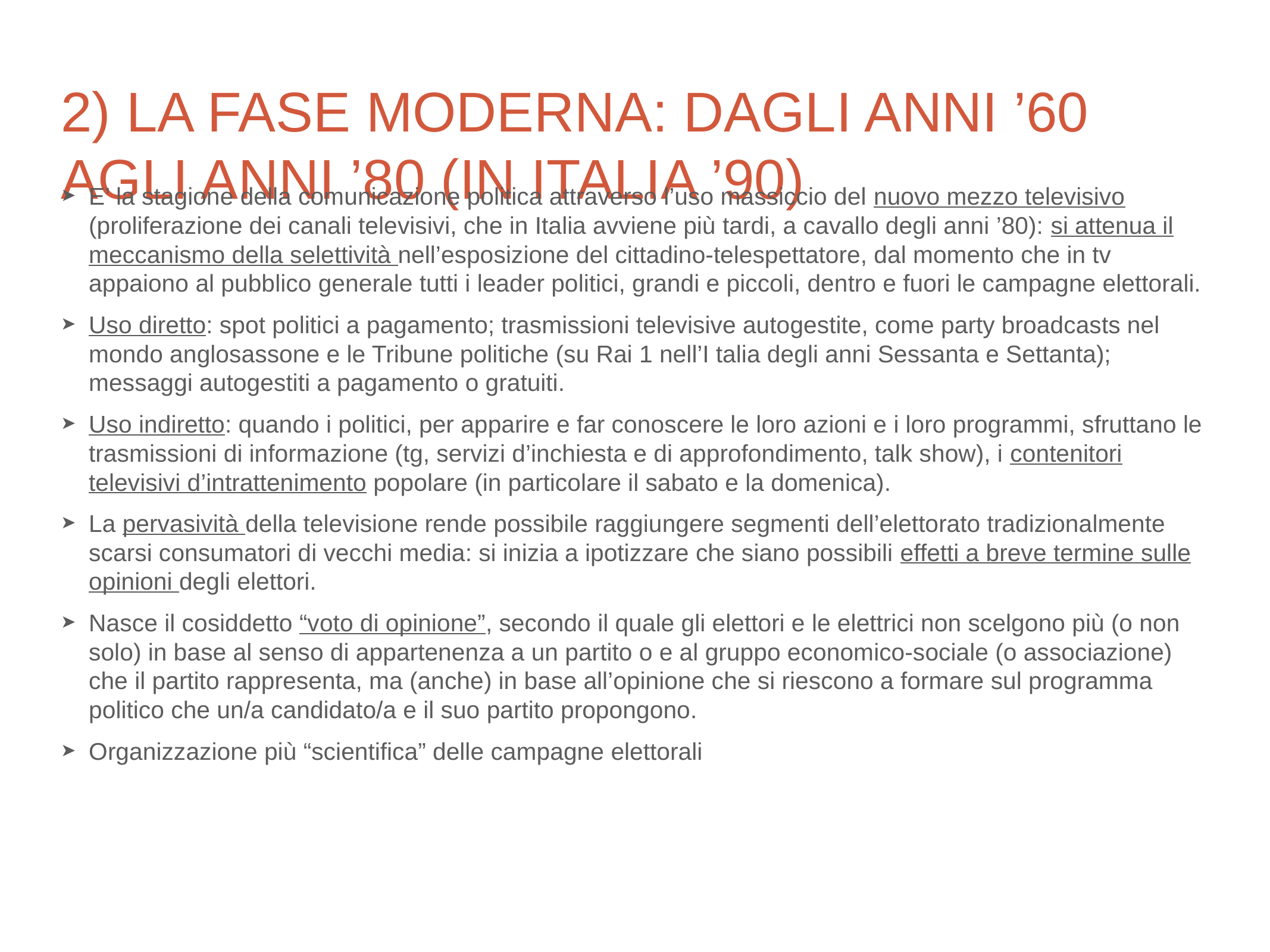

# 2) la fase moderna: dagli anni ’60 agli anni ’80 (in italia ’90)

E’ la stagione della comunicazione politica attraverso l’uso massiccio del nuovo mezzo televisivo (proliferazione dei canali televisivi, che in Italia avviene più tardi, a cavallo degli anni ’80): si attenua il meccanismo della selettività nell’esposizione del cittadino-telespettatore, dal momento che in tv appaiono al pubblico generale tutti i leader politici, grandi e piccoli, dentro e fuori le campagne elettorali.
Uso diretto: spot politici a pagamento; trasmissioni televisive autogestite, come party broadcasts nel mondo anglosassone e le Tribune politiche (su Rai 1 nell’I talia degli anni Sessanta e Settanta); messaggi autogestiti a pagamento o gratuiti.
Uso indiretto: quando i politici, per apparire e far conoscere le loro azioni e i loro programmi, sfruttano le trasmissioni di informazione (tg, servizi d’inchiesta e di approfondimento, talk show), i contenitori televisivi d’intrattenimento popolare (in particolare il sabato e la domenica).
La pervasività della televisione rende possibile raggiungere segmenti dell’elettorato tradizionalmente scarsi consumatori di vecchi media: si inizia a ipotizzare che siano possibili effetti a breve termine sulle opinioni degli elettori.
Nasce il cosiddetto “voto di opinione”, secondo il quale gli elettori e le elettrici non scelgono più (o non solo) in base al senso di appartenenza a un partito o e al gruppo economico-sociale (o associazione) che il partito rappresenta, ma (anche) in base all’opinione che si riescono a formare sul programma politico che un/a candidato/a e il suo partito propongono.
Organizzazione più “scientifica” delle campagne elettorali